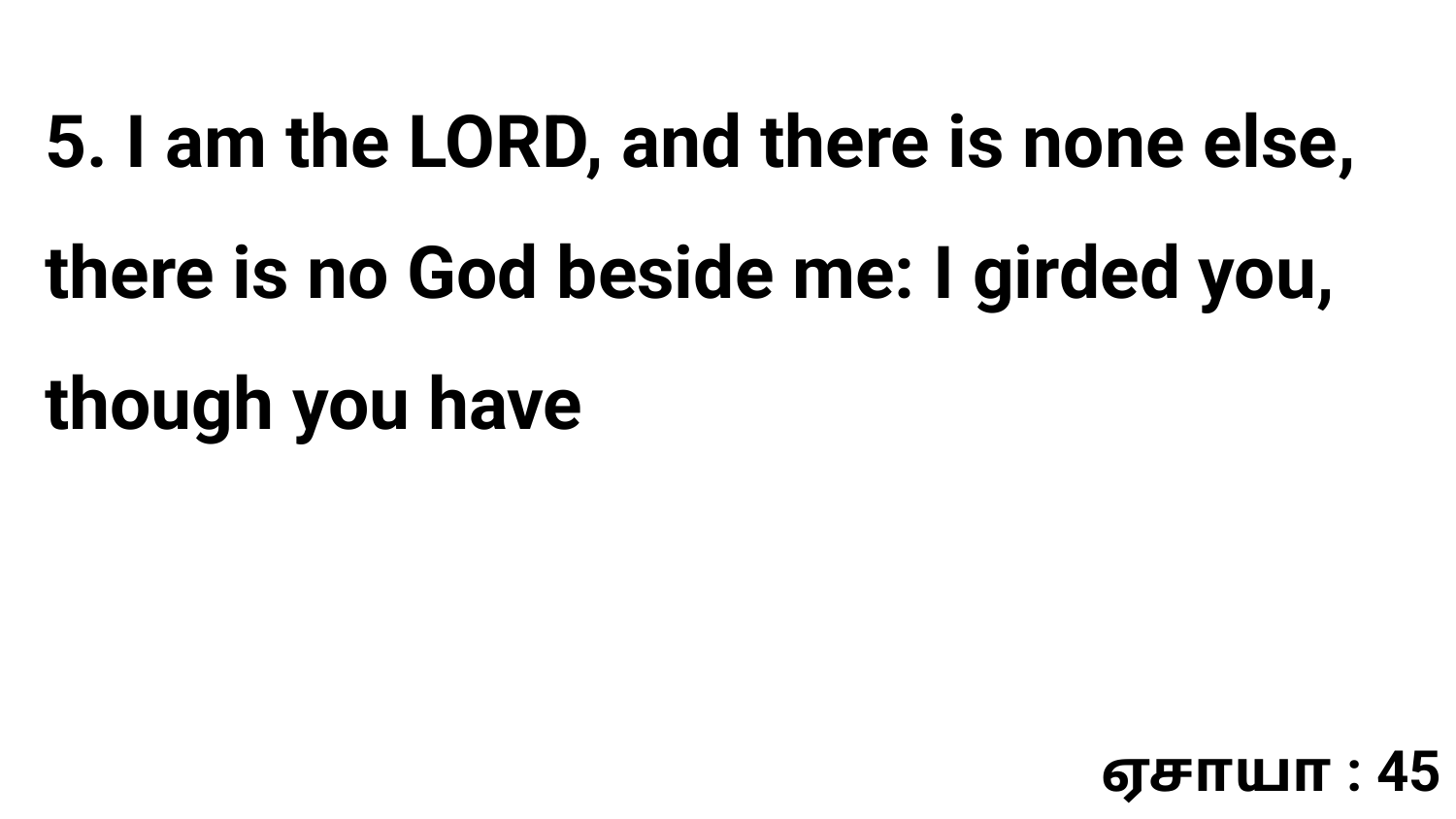

5. I am the LORD, and there is none else, there is no God beside me: I girded you, though you have
ஏசாயா : 45